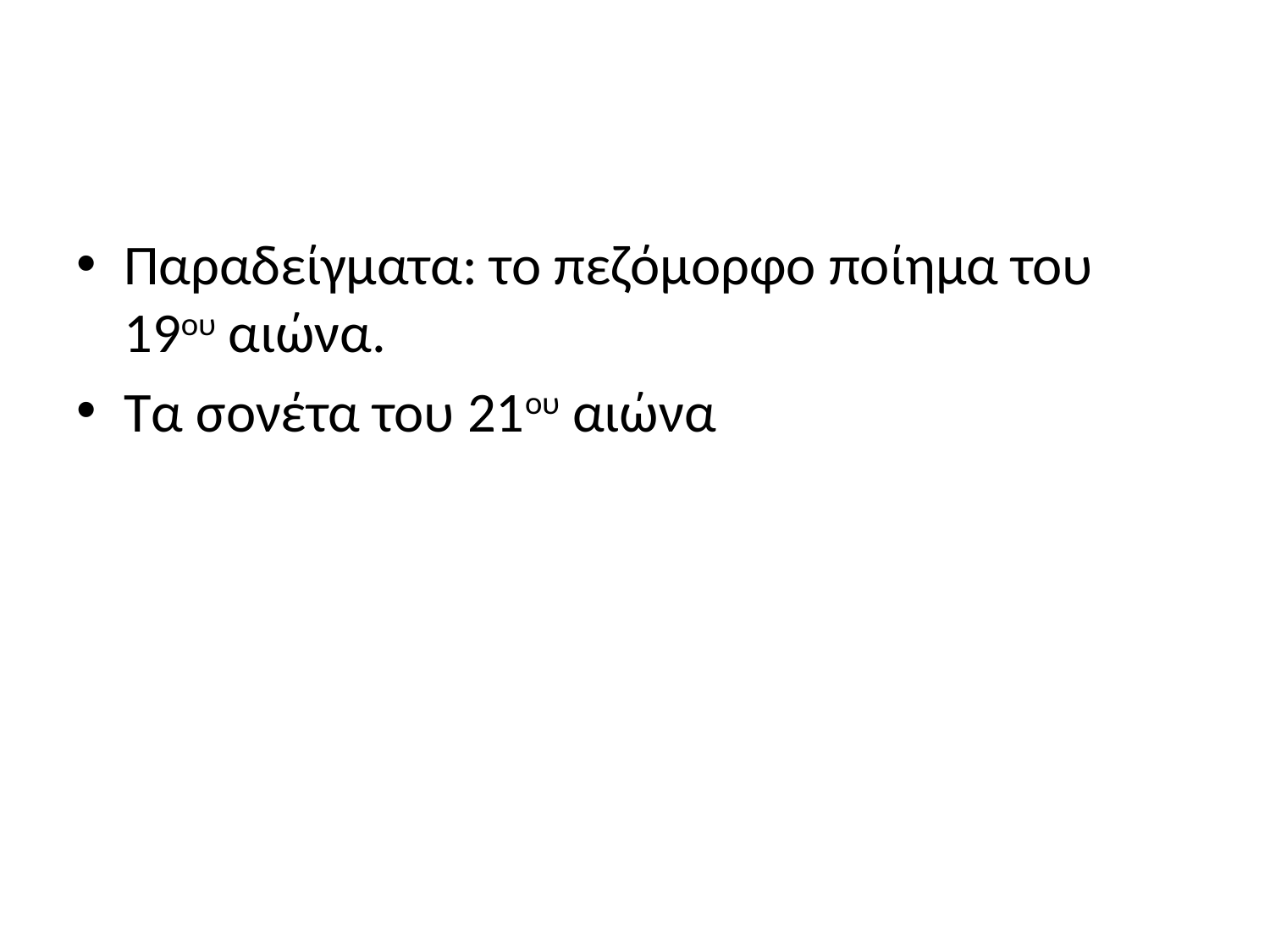

#
Παραδείγματα: το πεζόμορφο ποίημα του 19ου αιώνα.
Τα σονέτα του 21ου αιώνα